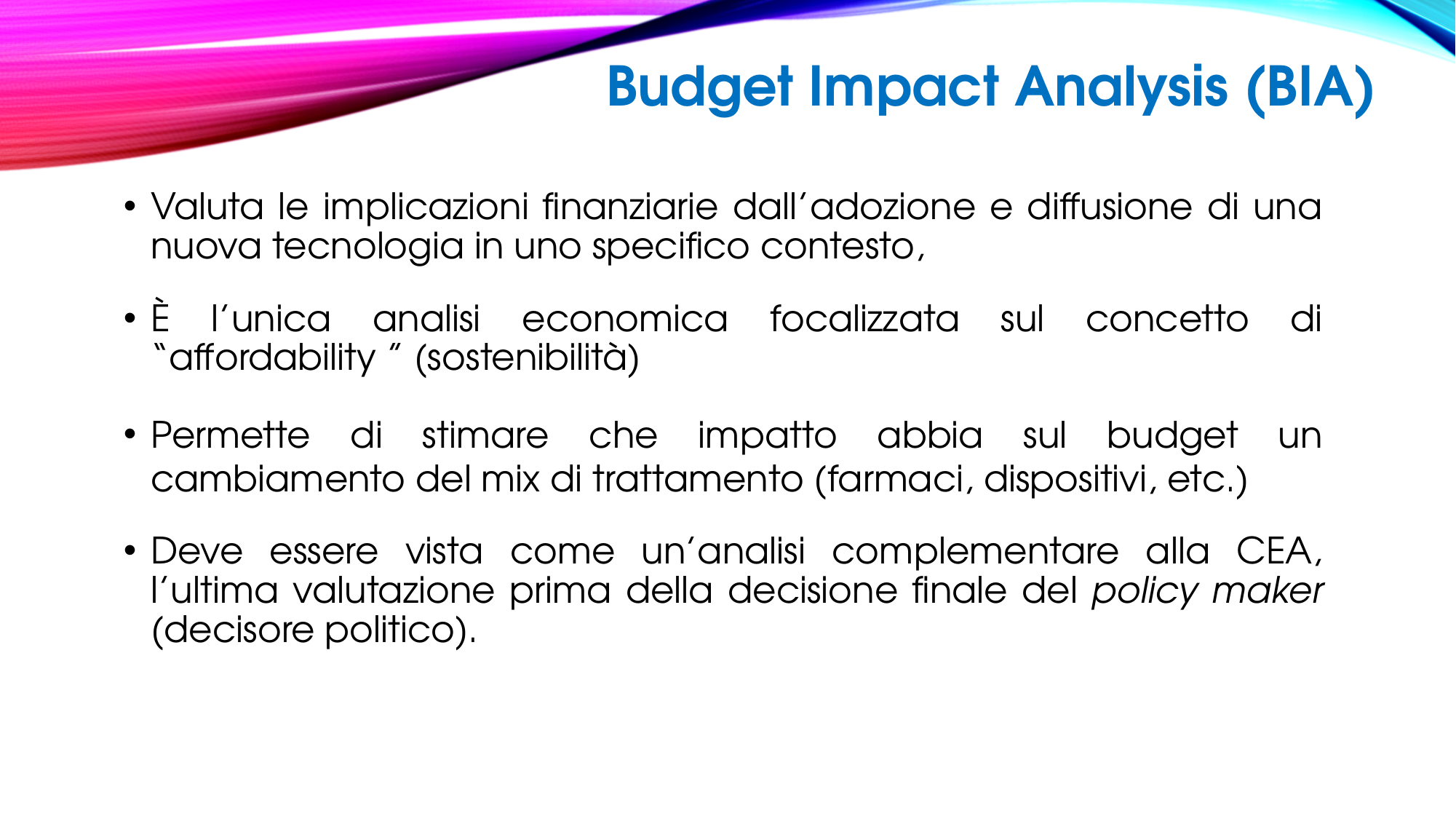

Budget Impact Analysis (BIA)
Valuta le implicazioni finanziarie dall’adozione e diffusione di una nuova tecnologia in uno specifico contesto,
È l’unica analisi economica focalizzata sul concetto di “affordability ” (sostenibilità)
Permette di stimare che impatto abbia sul budget un cambiamento del mix di trattamento (farmaci, dispositivi, etc.)
Deve essere vista come un’analisi complementare alla CEA, l’ultima valutazione prima della decisione finale del policy maker (decisore politico).